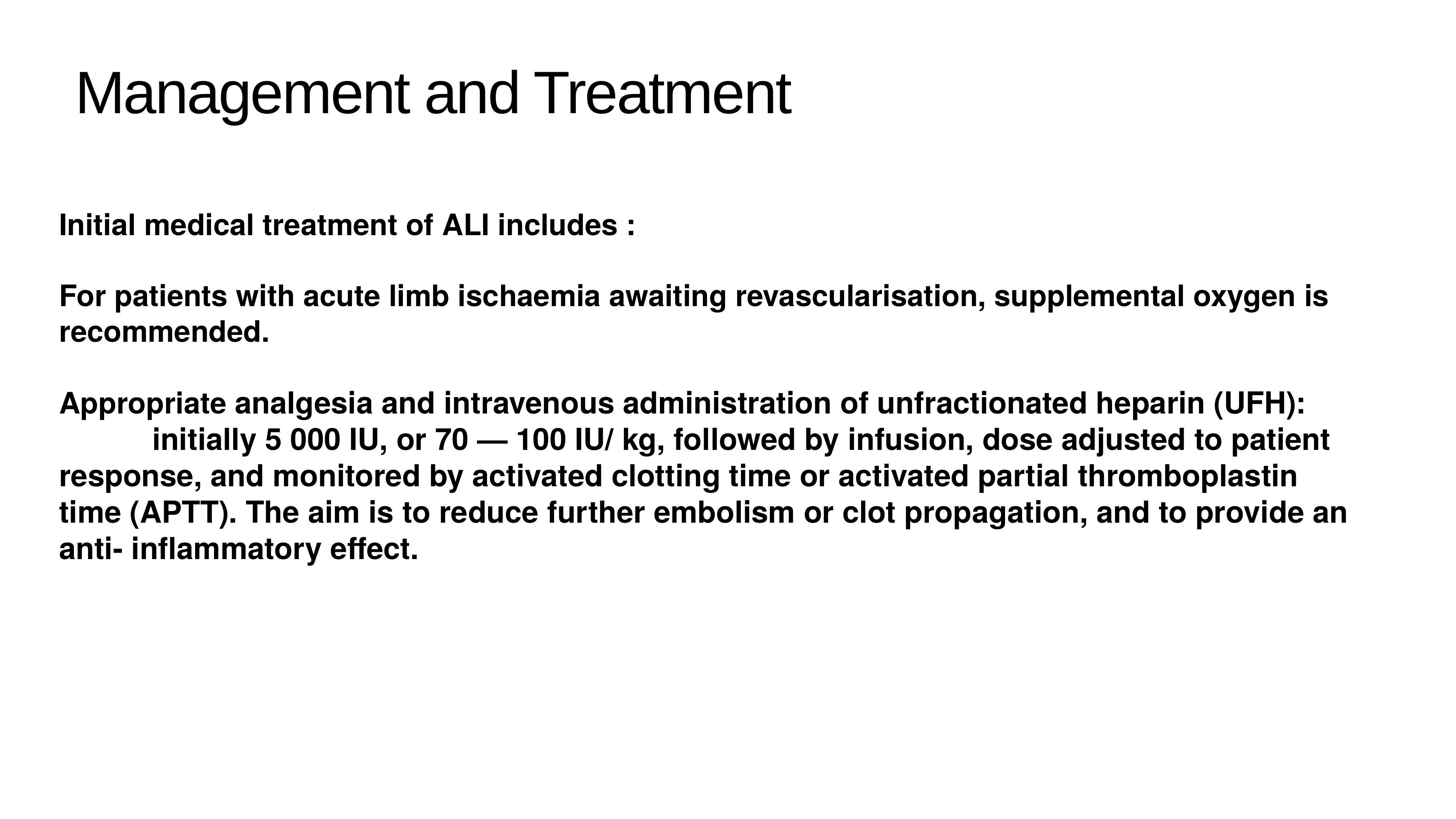

# Management and Treatment
Initial med­ical treat­ment of ALI in­cludes :

For pa­tients with acute limb is­chaemia await­ing revas­cu­lar­i­sa­tion, sup­ple­men­tal oxy­gen is rec­om­mend­ed.

Appropriate anal­ge­sia and in­tra­venous ad­min­is­tra­tion of un­frac­tion­at­ed he­parin (UFH):
           ini­tial­ly 5 000 IU, or 70 — 100 IU/ kg, fol­lowed by in­fu­sion, dose ad­just­ed to pa­tient re­sponse, and mon­i­tored by ac­ti­vat­ed clot­ting time or ac­ti­vat­ed par­tial throm­bo­plas­tin time (APTT). The aim is to re­duce fur­ther em­bolism or clot prop­a­ga­tion, and to pro­vide an anti- inﬂam­ma­to­ry ef­fect.